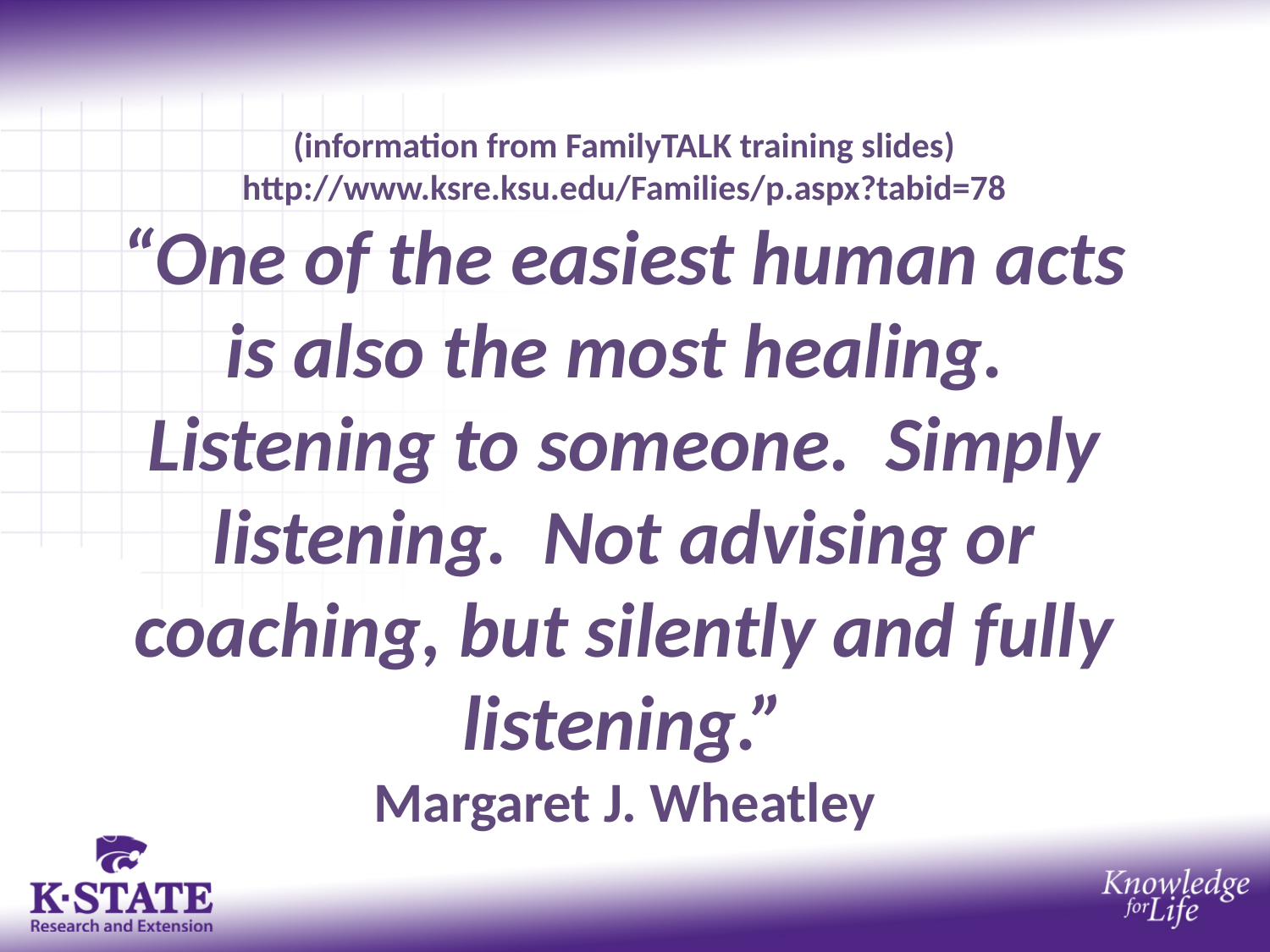

(information from FamilyTALK training slides)
http://www.ksre.ksu.edu/Families/p.aspx?tabid=78
“One of the easiest human acts is also the most healing.  Listening to someone.  Simply listening.  Not advising or coaching, but silently and fully listening.”
Margaret J. Wheatley